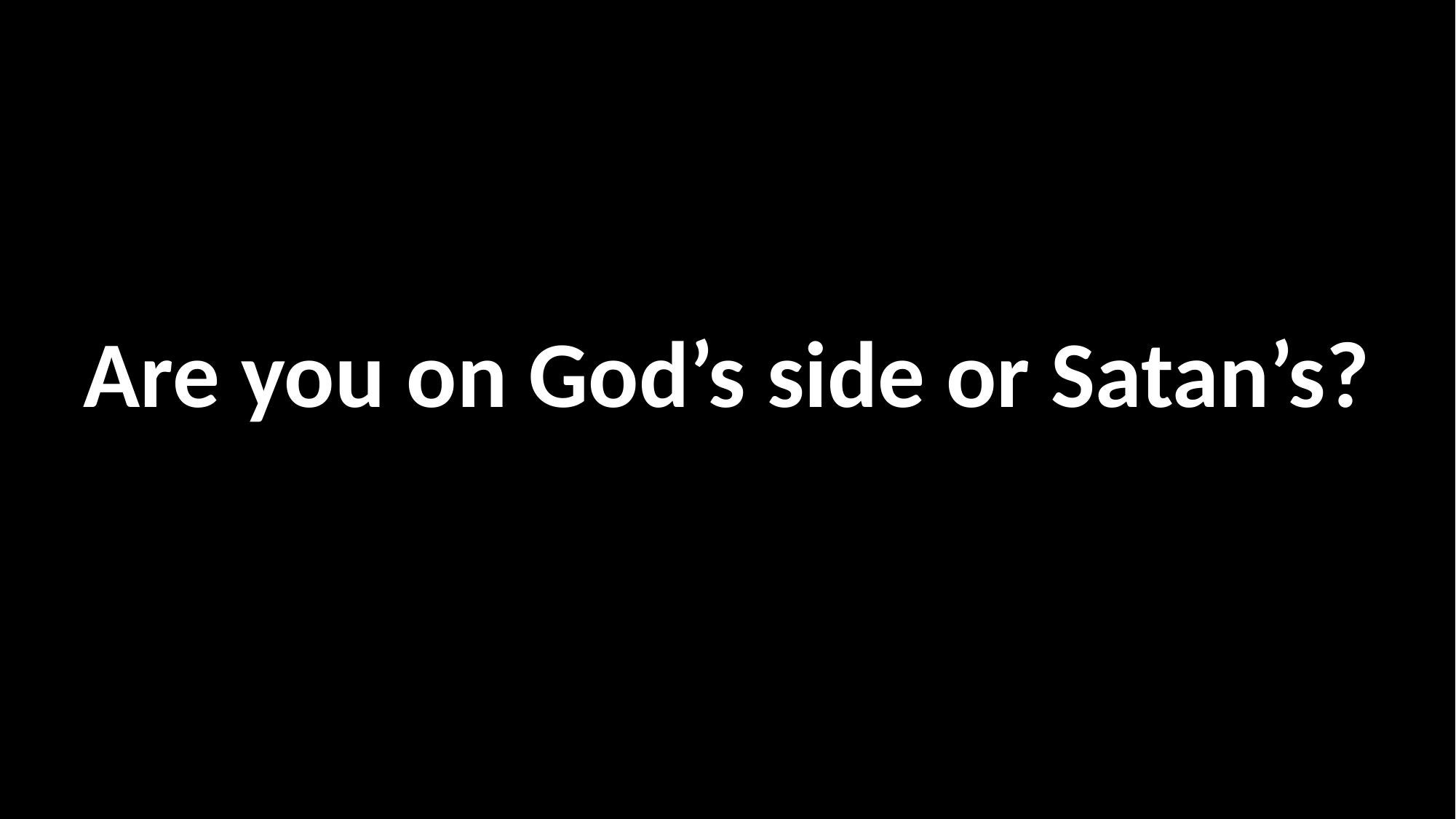

Are you on God’s side or Satan’s?